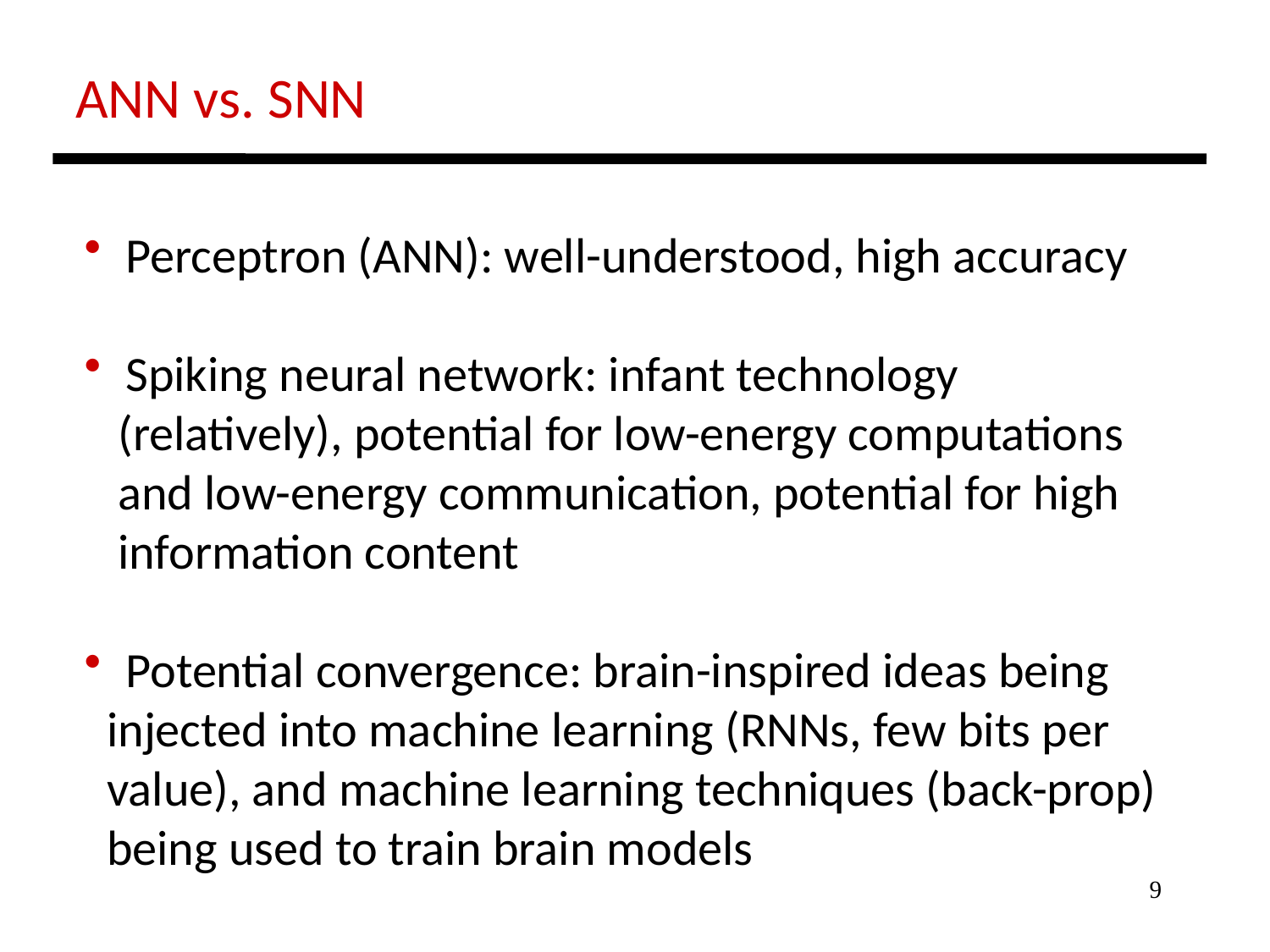

ANN vs. SNN

 Perceptron (ANN): well-understood, high accuracy

 Spiking neural network: infant technology
   (relatively), potential for low-energy computations
   and low-energy communication, potential for high
   information content

 Potential convergence: brain-inspired ideas being
  injected into machine learning (RNNs, few bits per
  value), and machine learning techniques (back-prop)
  being used to train brain models

9